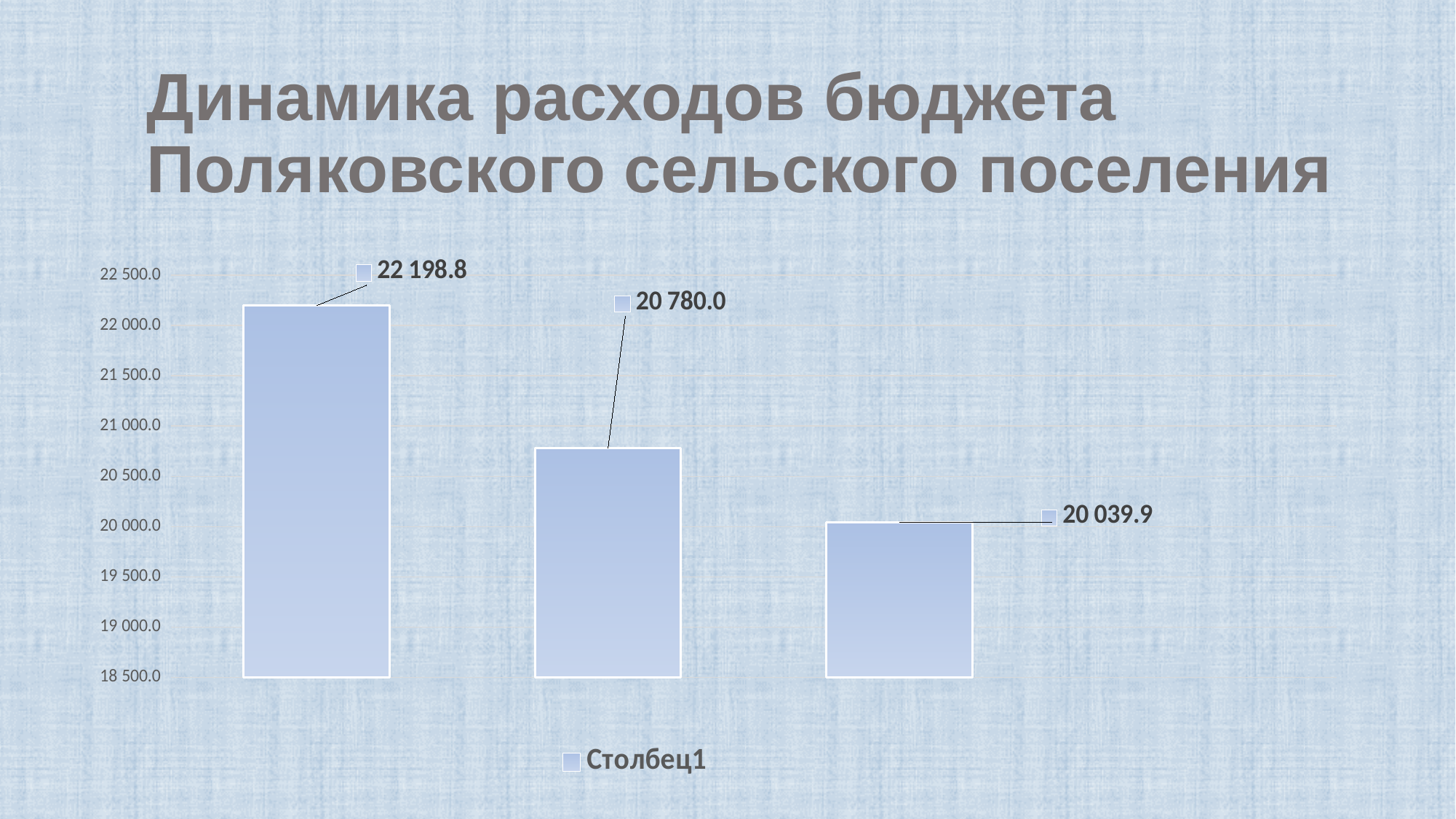

# Динамика расходов бюджета Поляковского сельского поселения

### Chart

| Category | Столбец1 |
|---|---|
| 2024 | 22198.8 |
| 2025 | 20780.0 |
| 2026 | 20039.9 |
|  | None |